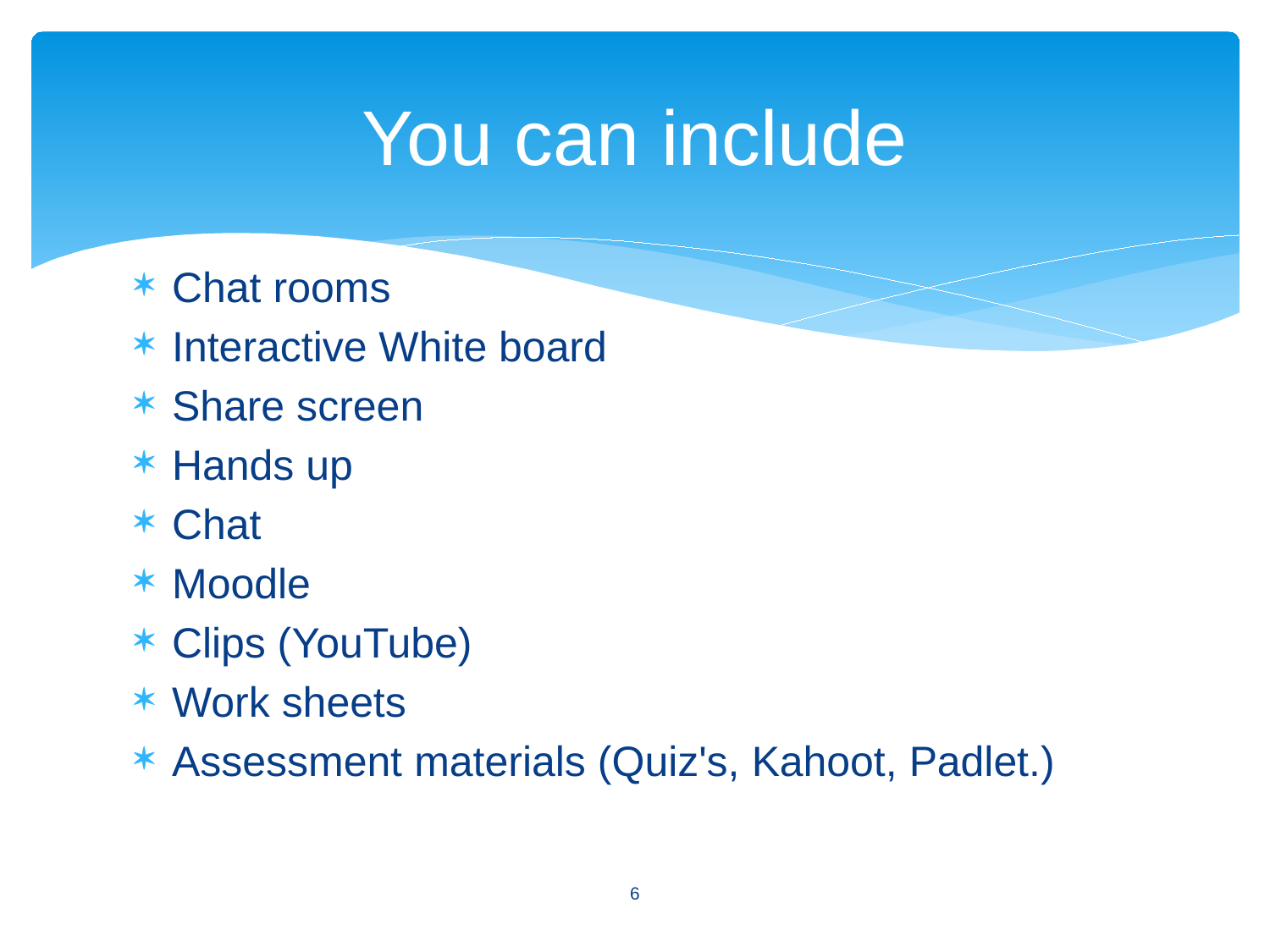

# You can include
Chat rooms
Interactive White board
Share screen
Hands up
Chat
Moodle
Clips (YouTube)
Work sheets
Assessment materials (Quiz's, Kahoot, Padlet.)

6